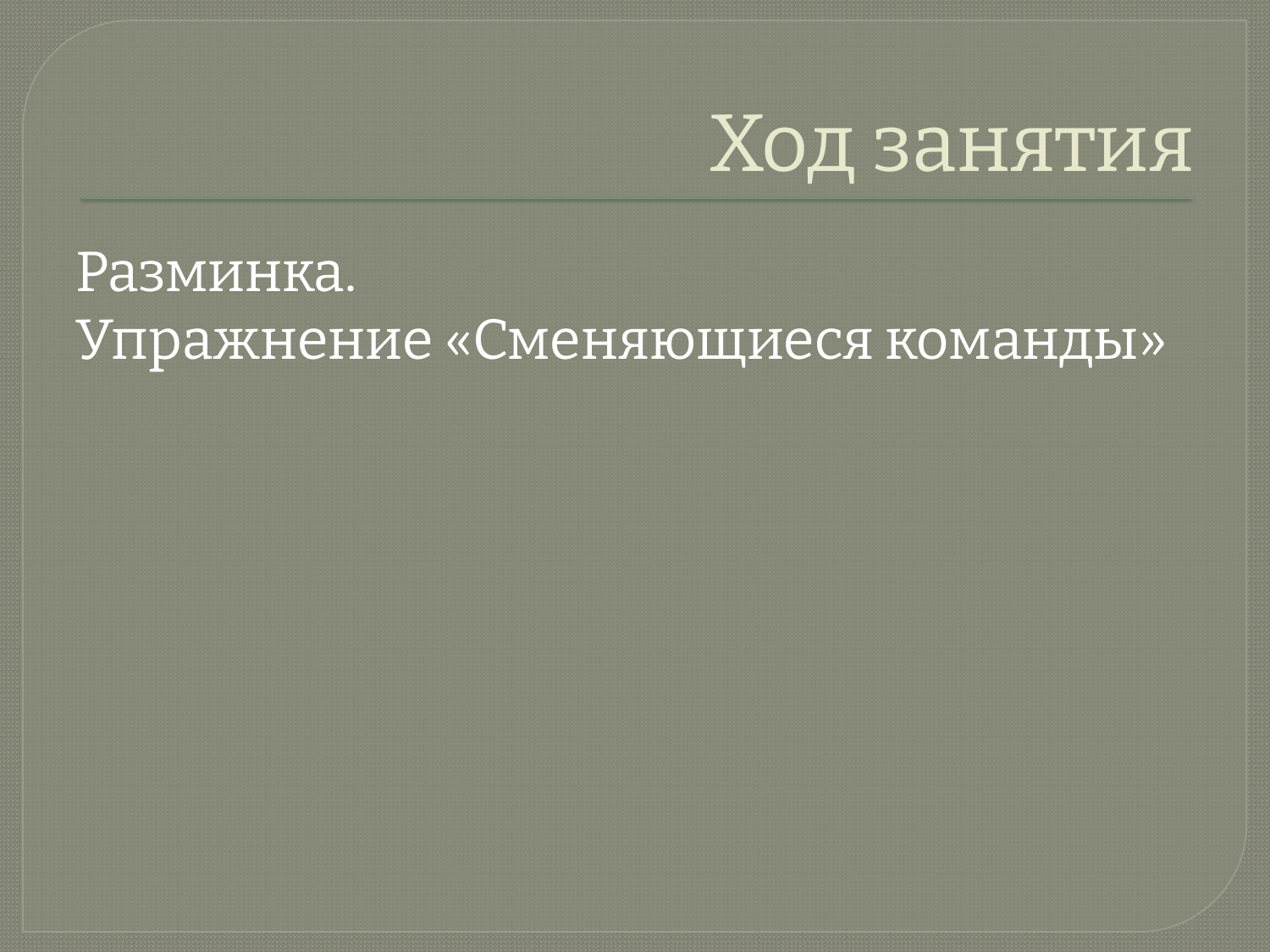

# Ход занятия
Разминка.
Упражнение «Сменяющиеся команды»